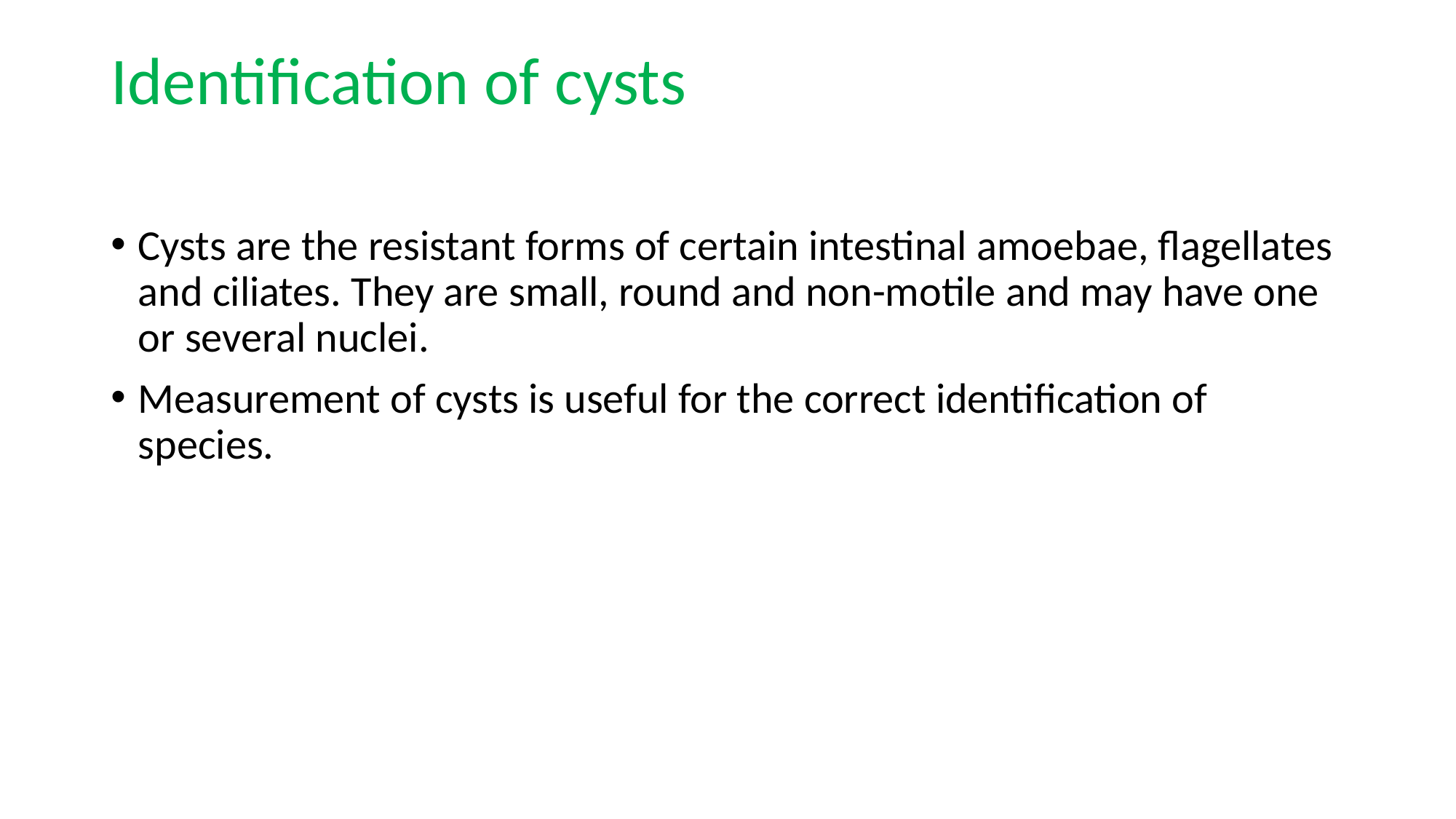

# Identification of cysts
Cysts are the resistant forms of certain intestinal amoebae, ﬂagellates and ciliates. They are small, round and non-motile and may have one or several nuclei.
Measurement of cysts is useful for the correct identiﬁcation of species.